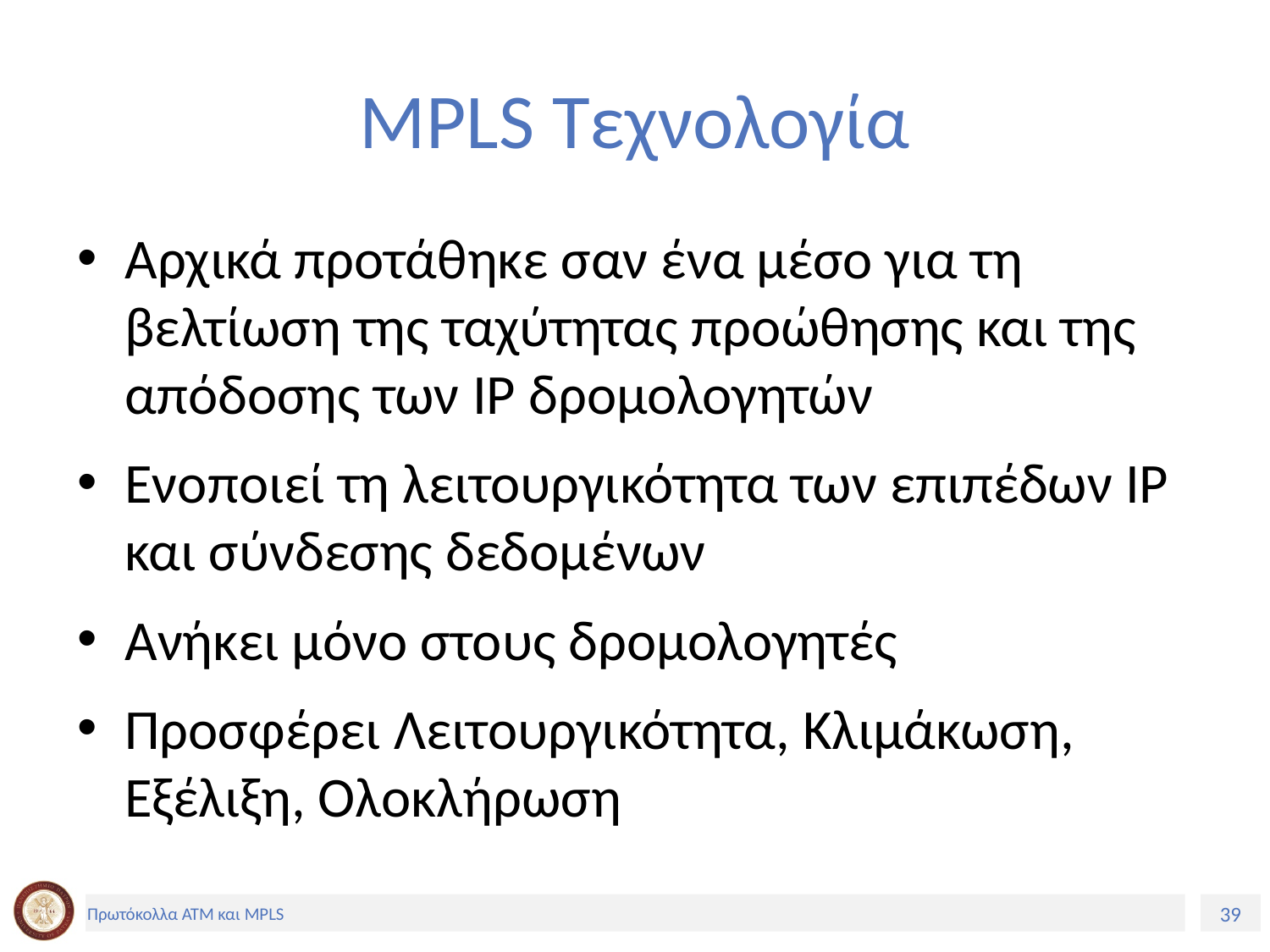

# MPLS Τεχνολογία
Αρχικά προτάθηκε σαν ένα μέσο για τη βελτίωση της ταχύτητας προώθησης και της απόδοσης των IP δρομολογητών
Ενοποιεί τη λειτουργικότητα των επιπέδων ΙΡ και σύνδεσης δεδομένων
Ανήκει μόνο στους δρομολογητές
Προσφέρει Λειτουργικότητα, Κλιμάκωση, Εξέλιξη, Ολοκλήρωση